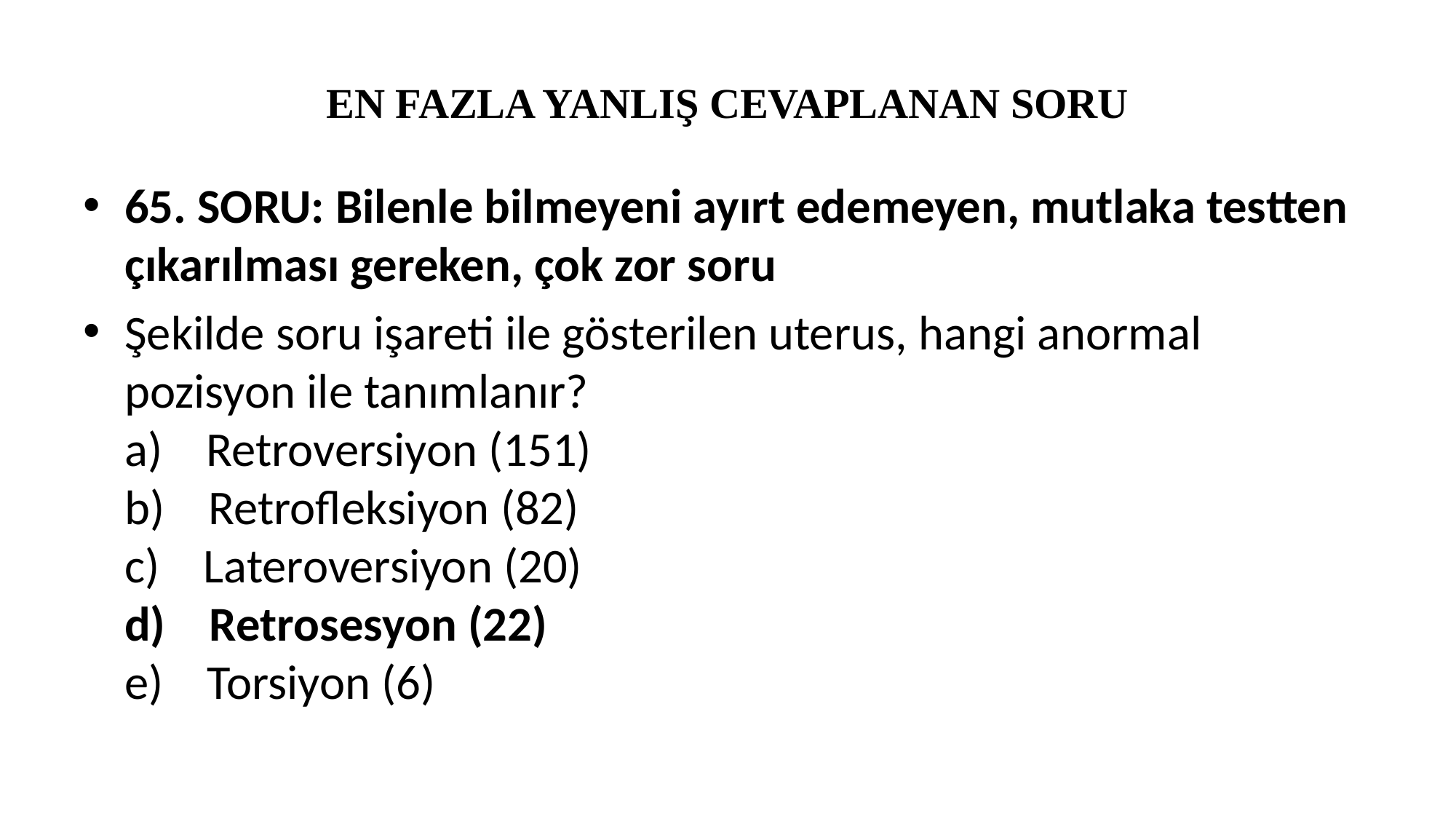

# EN FAZLA YANLIŞ CEVAPLANAN SORU
65. SORU: Bilenle bilmeyeni ayırt edemeyen, mutlaka testten çıkarılması gereken, çok zor soru
Şekilde soru işareti ile gösterilen uterus, hangi anormal pozisyon ile tanımlanır?
a)    Retroversiyon (151)
b)    Retrofleksiyon (82)
c)    Lateroversiyon (20)
d)    Retrosesyon (22)
e)    Torsiyon (6)